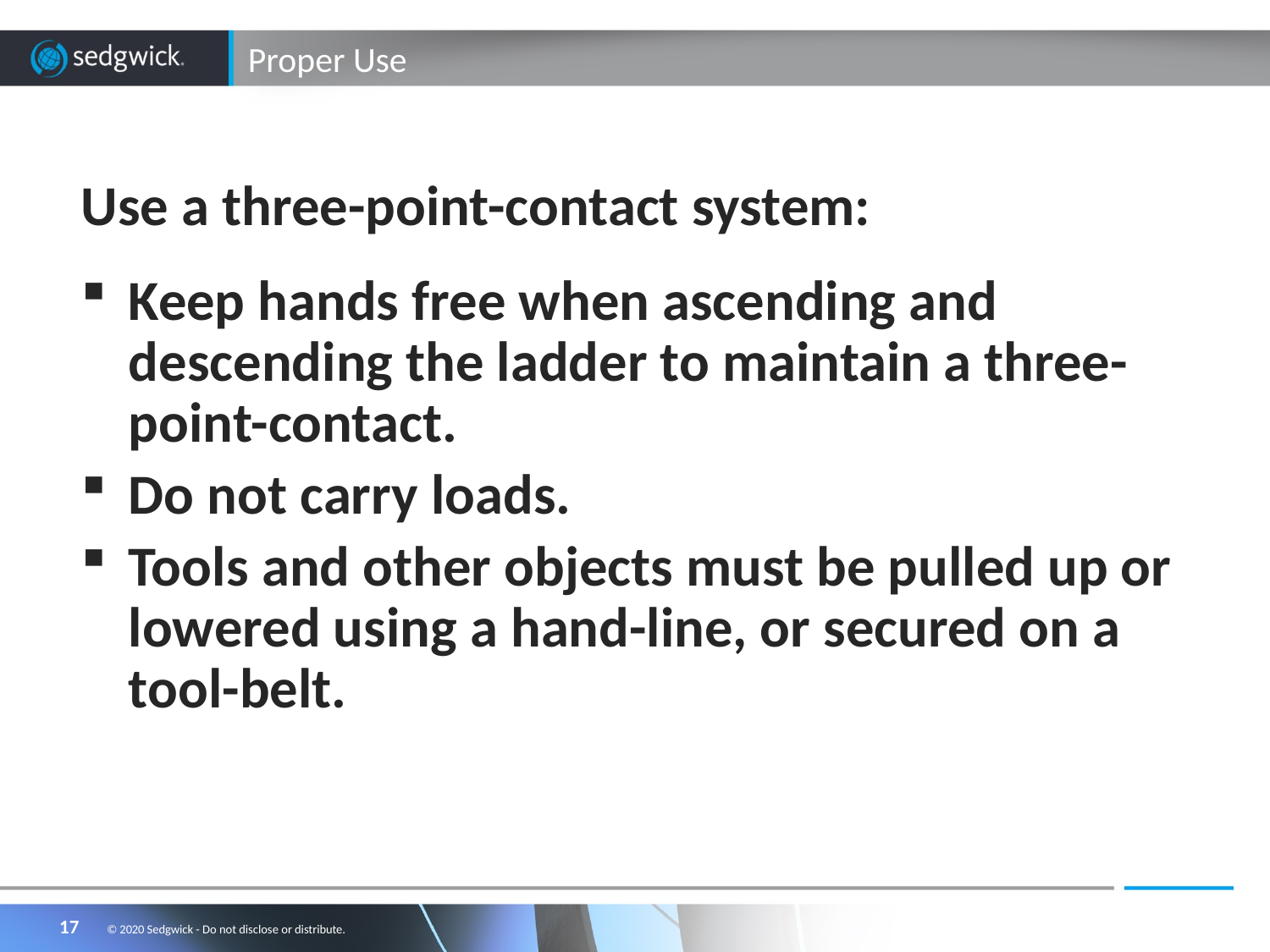

# Proper Use
Use a three-point-contact system:
Keep hands free when ascending and descending the ladder to maintain a three-point-contact.
Do not carry loads.
Tools and other objects must be pulled up or lowered using a hand-line, or secured on a tool-belt.